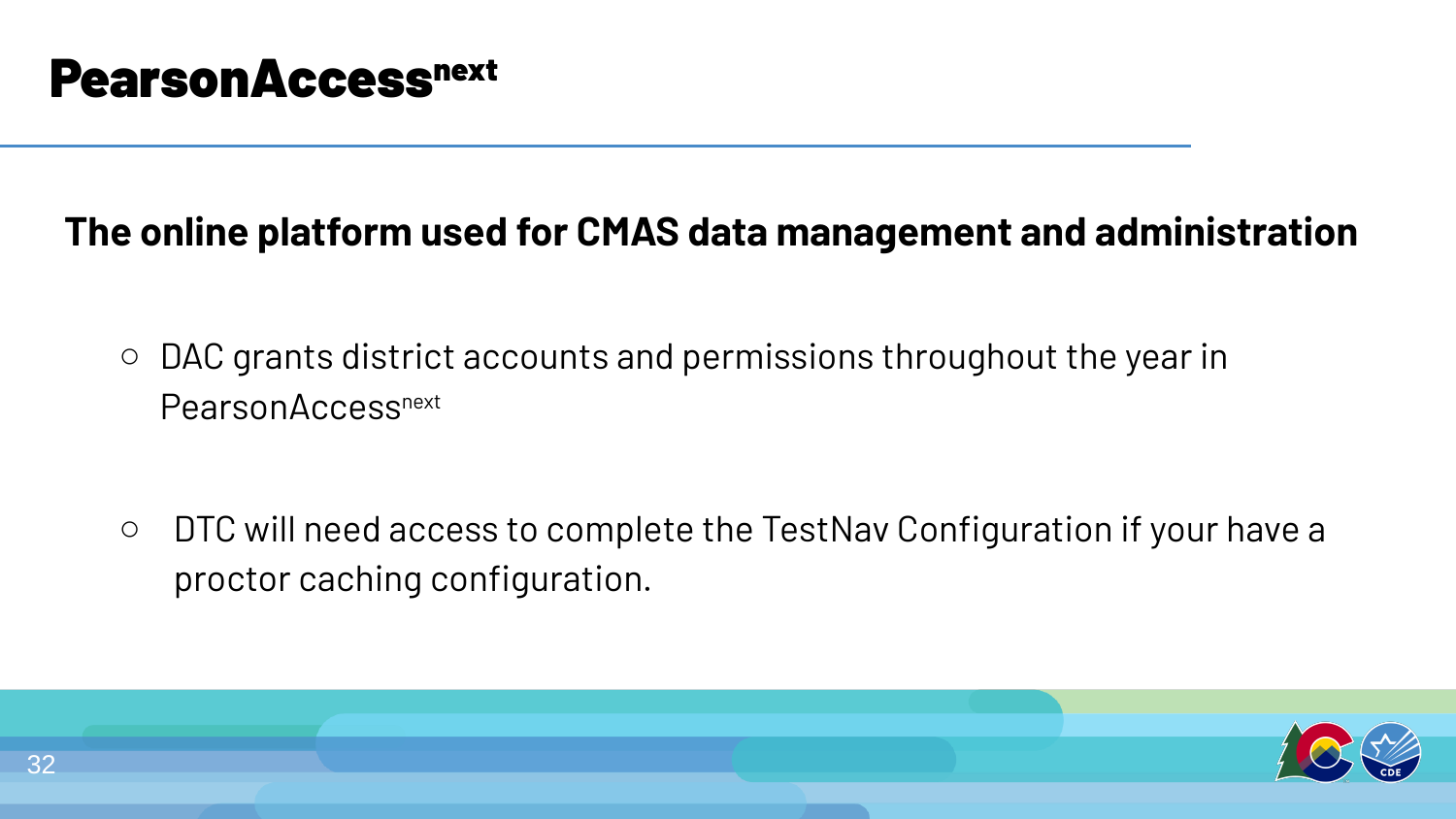

# PearsonAccessnext
The online platform used for CMAS data management and administration

DAC grants district accounts and permissions throughout the year in PearsonAccessnext

DTC will need access to complete the TestNav Configuration if your have a proctor caching configuration.